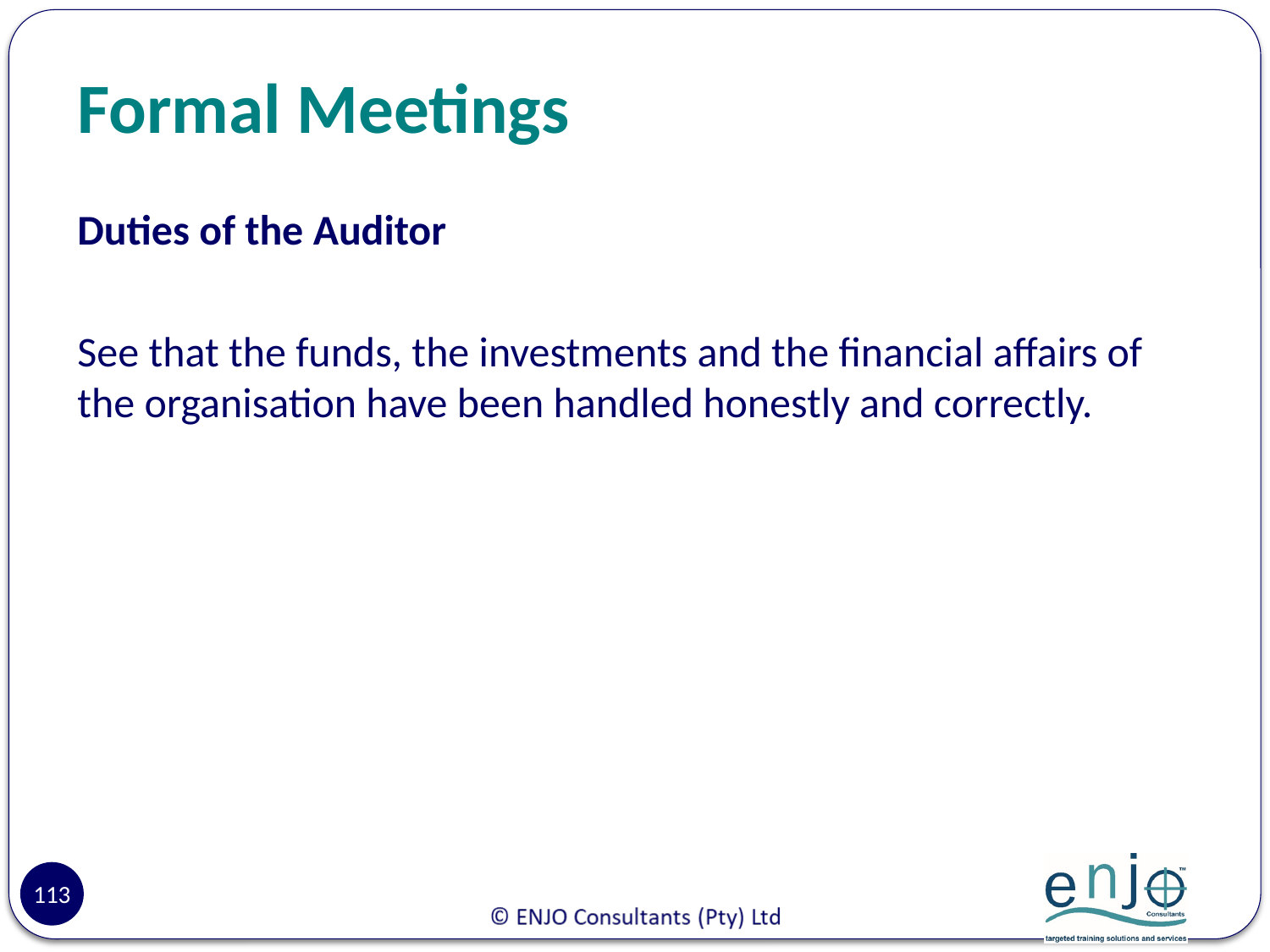

# Formal Meetings
Duties of the Auditor

See that the funds, the investments and the financial affairs of the organisation have been handled honestly and correctly.

113